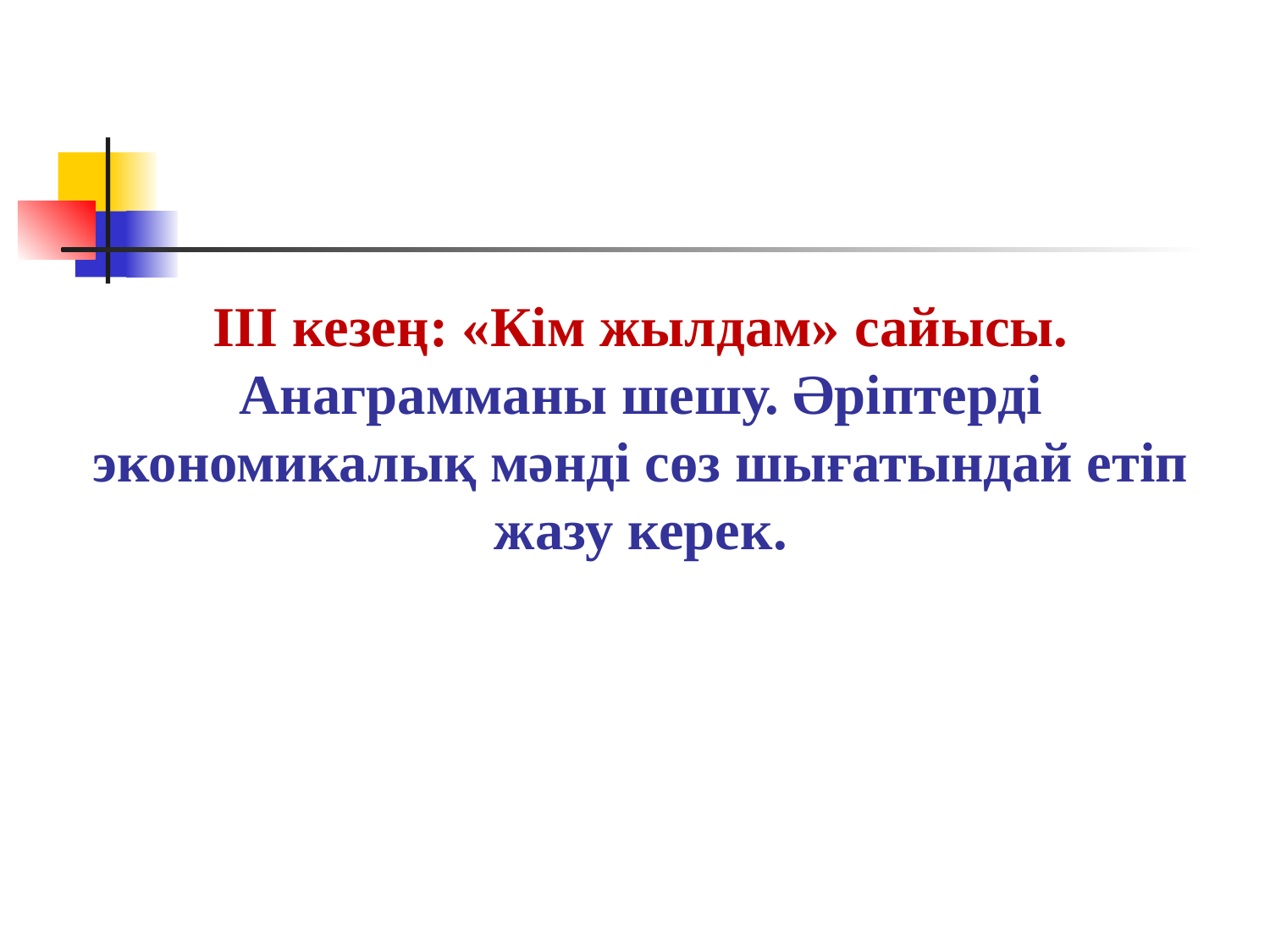

# ІІІ кезең: «Кім жылдам» сайысы. Анаграмманы шешу. Әріптерді экономикалық мәнді сөз шығатындай етіп жазу керек.